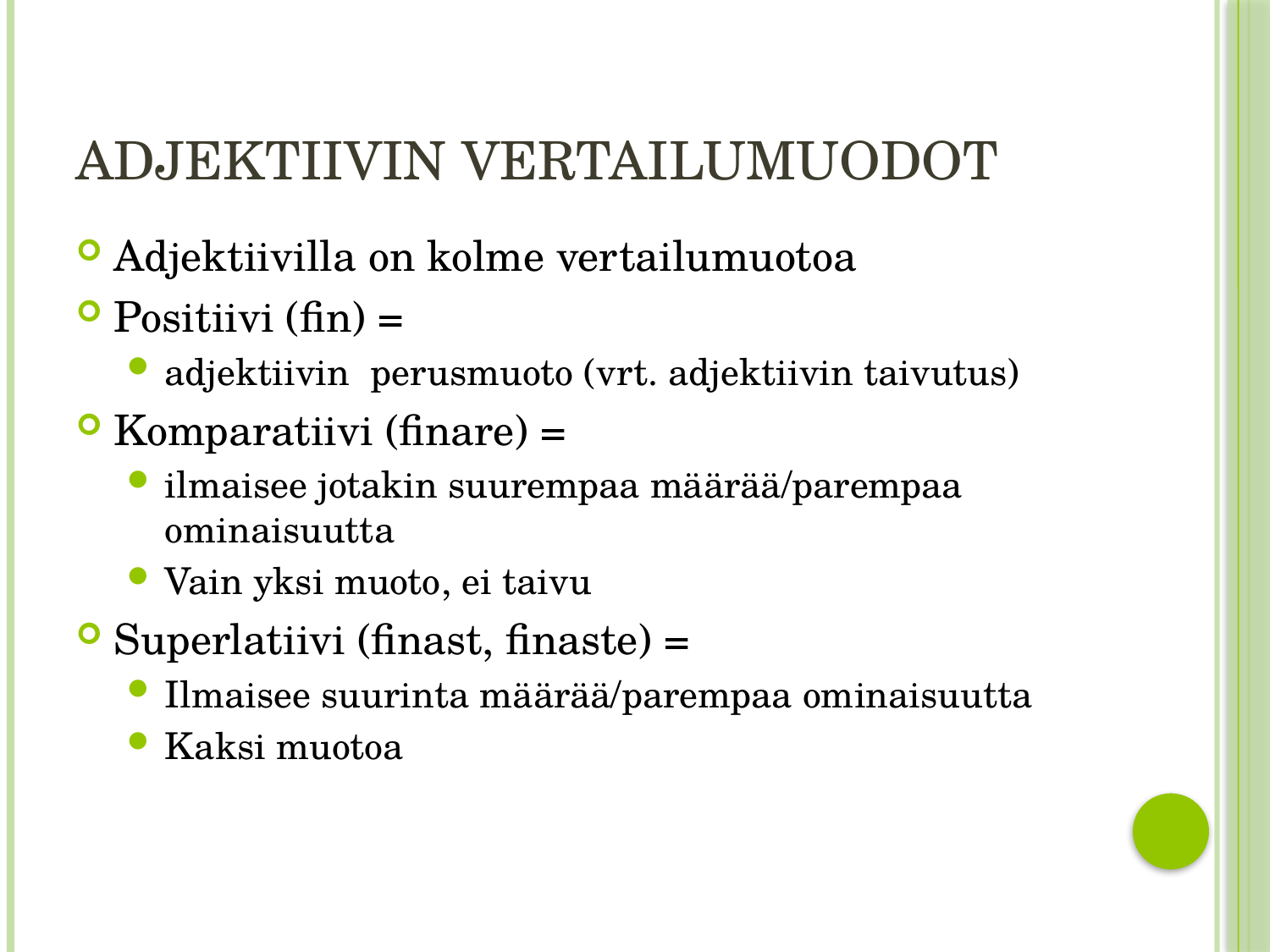

# Adjektiivin vertailumuodot
Adjektiivilla on kolme vertailumuotoa
Positiivi (fin) =
adjektiivin  perusmuoto (vrt. adjektiivin taivutus)
Komparatiivi (finare) =
ilmaisee jotakin suurempaa määrää/parempaa ominaisuutta
Vain yksi muoto, ei taivu
Superlatiivi (finast, finaste) =
Ilmaisee suurinta määrää/parempaa ominaisuutta
Kaksi muotoa